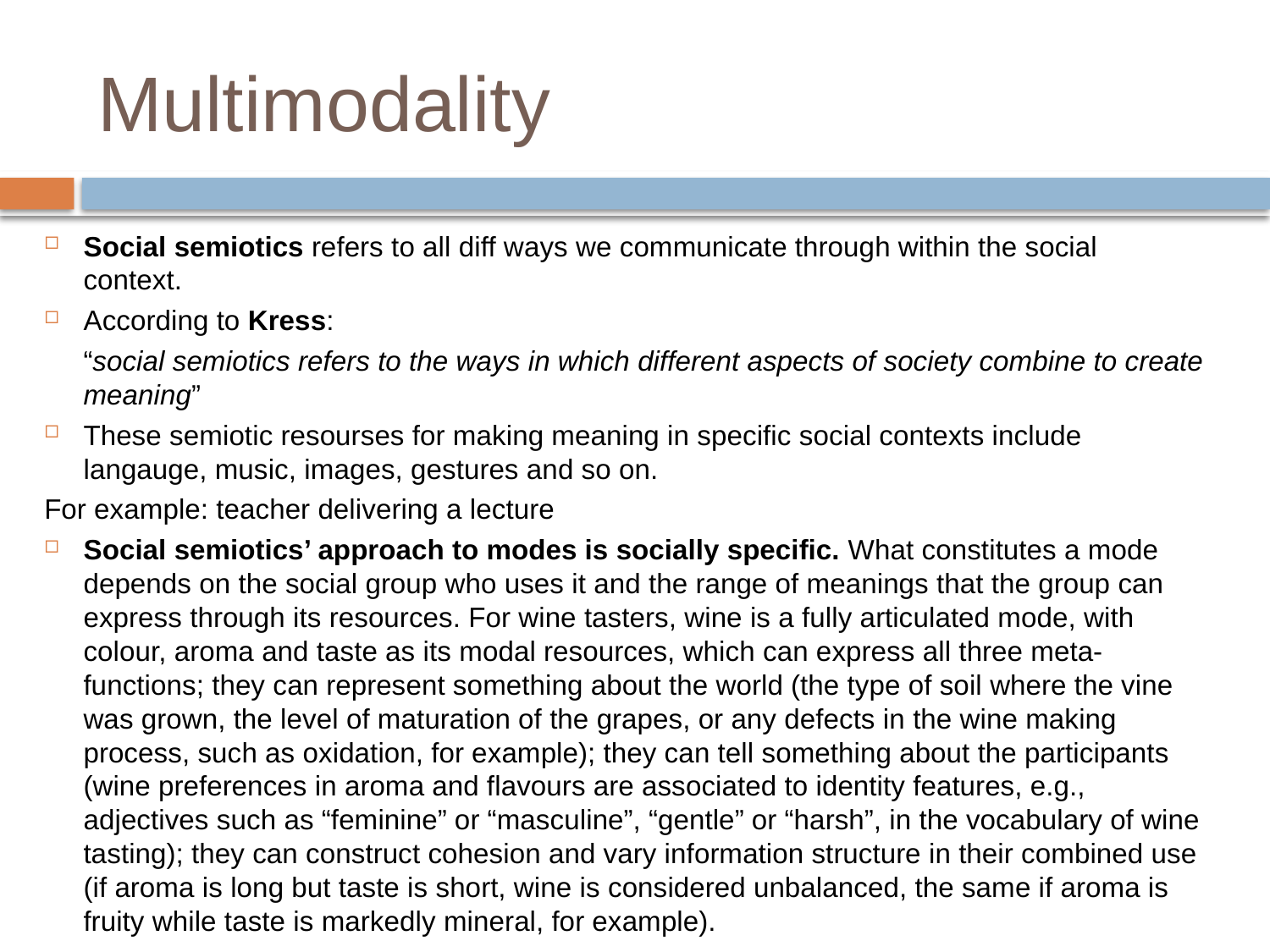

# Multimodality
Social semiotics refers to all diff ways we communicate through within the social context.
According to Kress:
		“social semiotics refers to the ways in which different aspects of society combine to create meaning”
These semiotic resourses for making meaning in specific social contexts include langauge, music, images, gestures and so on.
For example: teacher delivering a lecture
Social semiotics’ approach to modes is socially specific. What constitutes a mode depends on the social group who uses it and the range of meanings that the group can express through its resources. For wine tasters, wine is a fully articulated mode, with colour, aroma and taste as its modal resources, which can express all three meta-functions; they can represent something about the world (the type of soil where the vine was grown, the level of maturation of the grapes, or any defects in the wine making process, such as oxidation, for example); they can tell something about the participants (wine preferences in aroma and flavours are associated to identity features, e.g., adjectives such as “feminine” or “masculine”, “gentle” or “harsh”, in the vocabulary of wine tasting); they can construct cohesion and vary information structure in their combined use (if aroma is long but taste is short, wine is considered unbalanced, the same if aroma is fruity while taste is markedly mineral, for example).